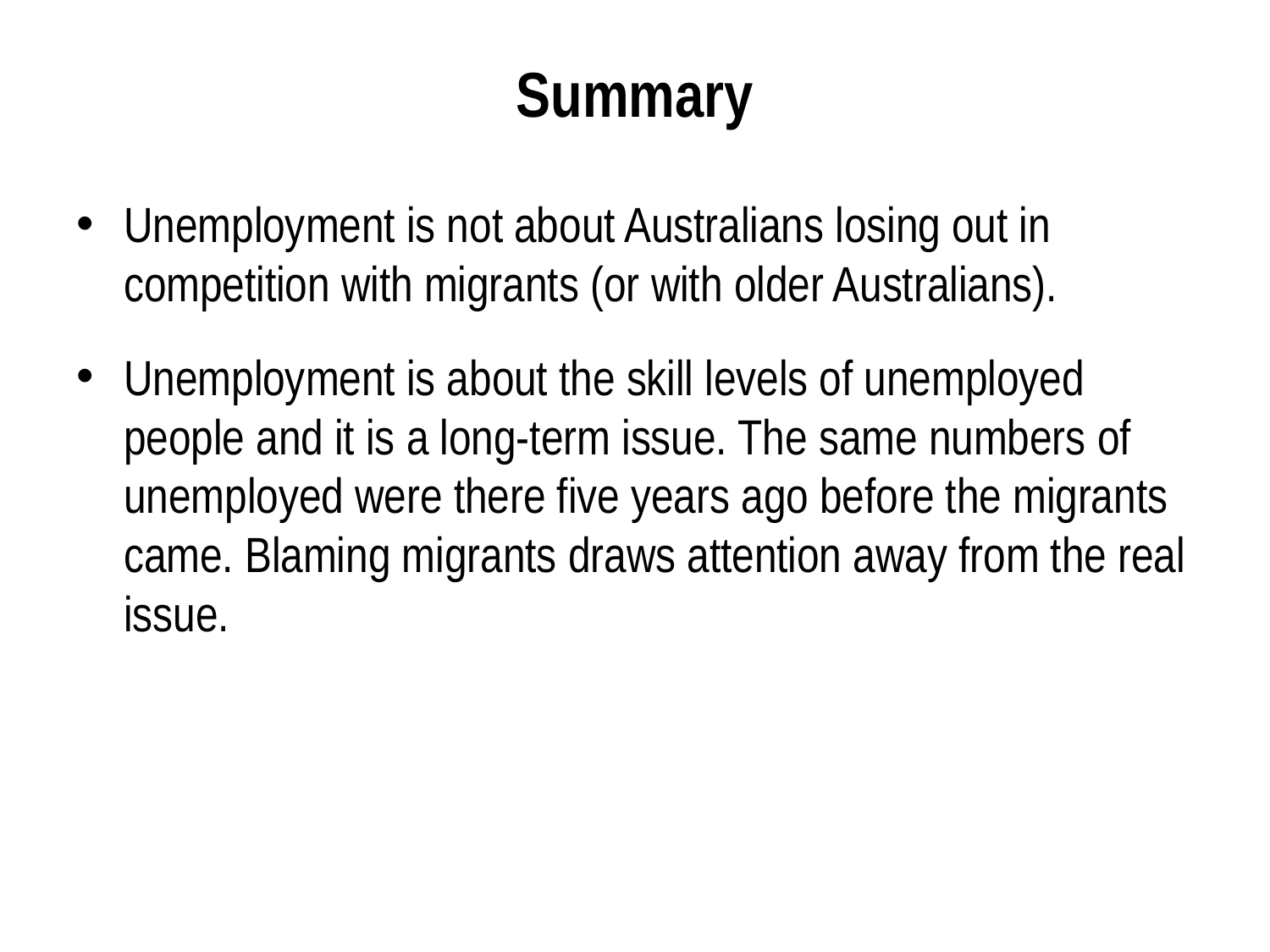

# Summary

Unemployment is not about Australians losing out in competition with migrants (or with older Australians).

Unemployment is about the skill levels of unemployed people and it is a long-term issue. The same numbers of unemployed were there five years ago before the migrants came. Blaming migrants draws attention away from the real issue.